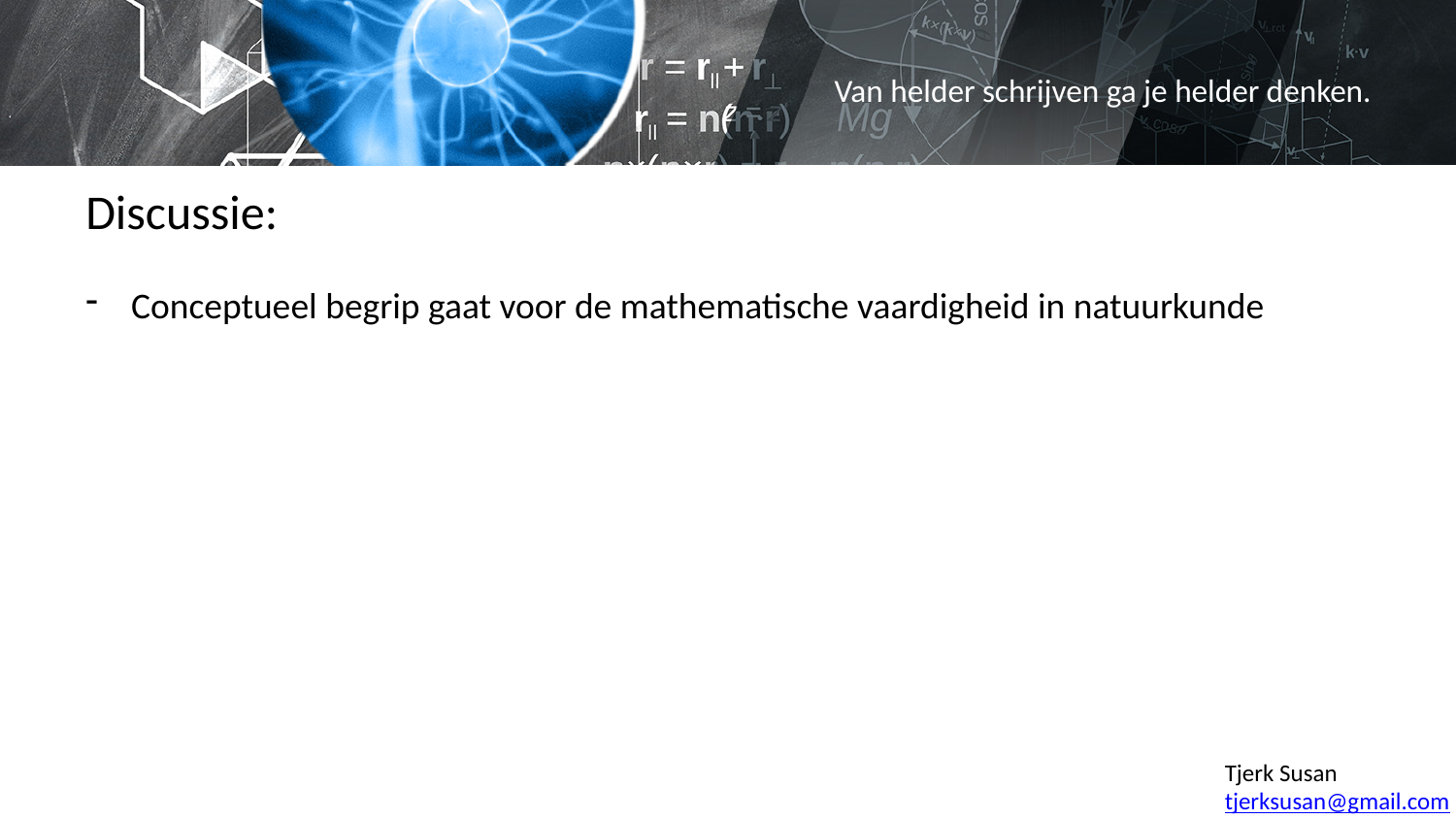

# Van helder schrijven ga je helder denken.
Discussie:

Conceptueel begrip gaat voor de mathematische vaardigheid in natuurkunde

Tjerk Susan
tjerksusan@gmail.com